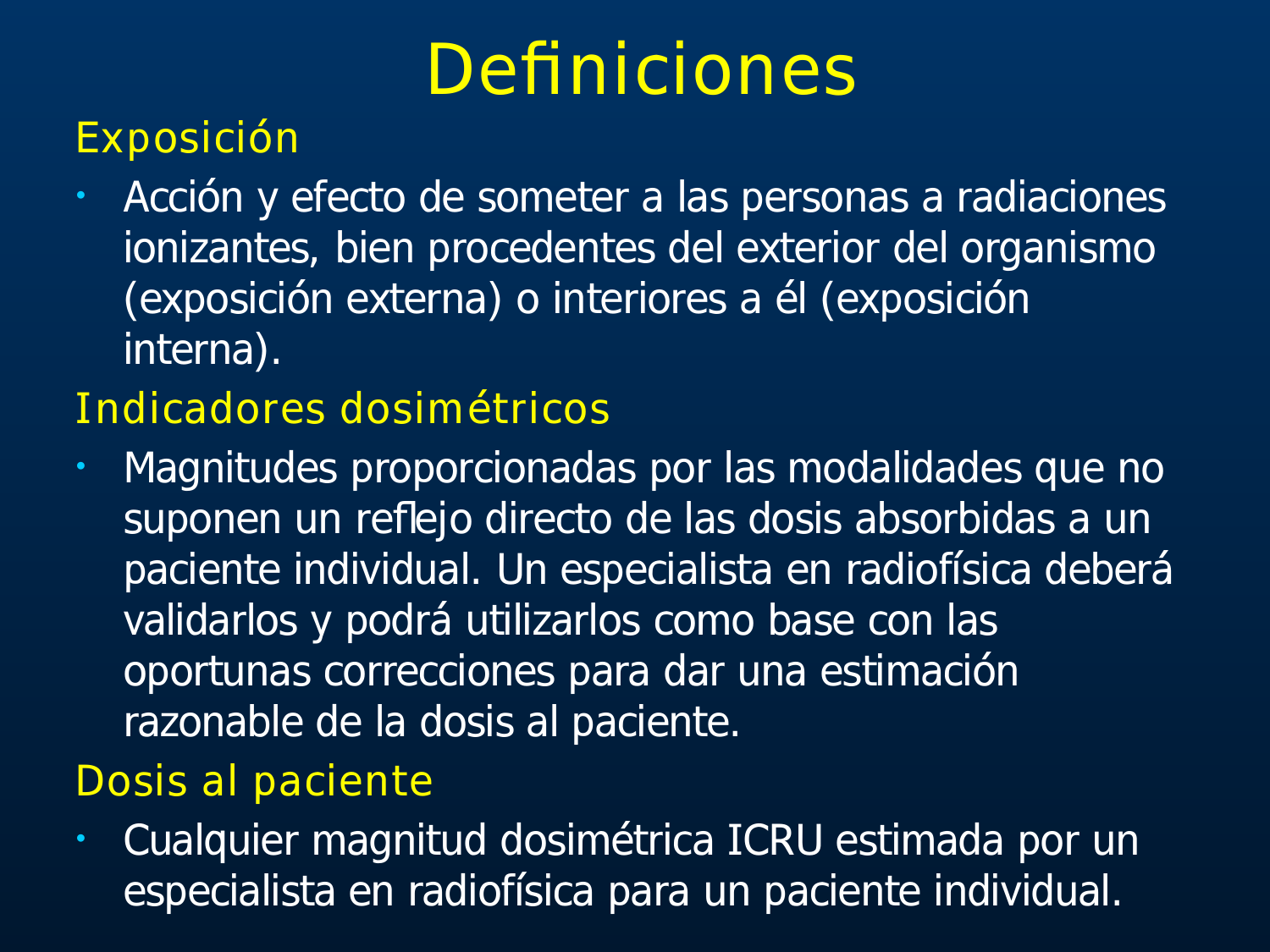

# Definiciones
Exposición
Acción y efecto de someter a las personas a radiaciones ionizantes, bien procedentes del exterior del organismo (exposición externa) o interiores a él (exposición interna).
Indicadores dosimétricos
Magnitudes proporcionadas por las modalidades que no suponen un reflejo directo de las dosis absorbidas a un paciente individual. Un especialista en radiofísica deberá validarlos y podrá utilizarlos como base con las oportunas correcciones para dar una estimación razonable de la dosis al paciente.
Dosis al paciente
Cualquier magnitud dosimétrica ICRU estimada por un especialista en radiofísica para un paciente individual.